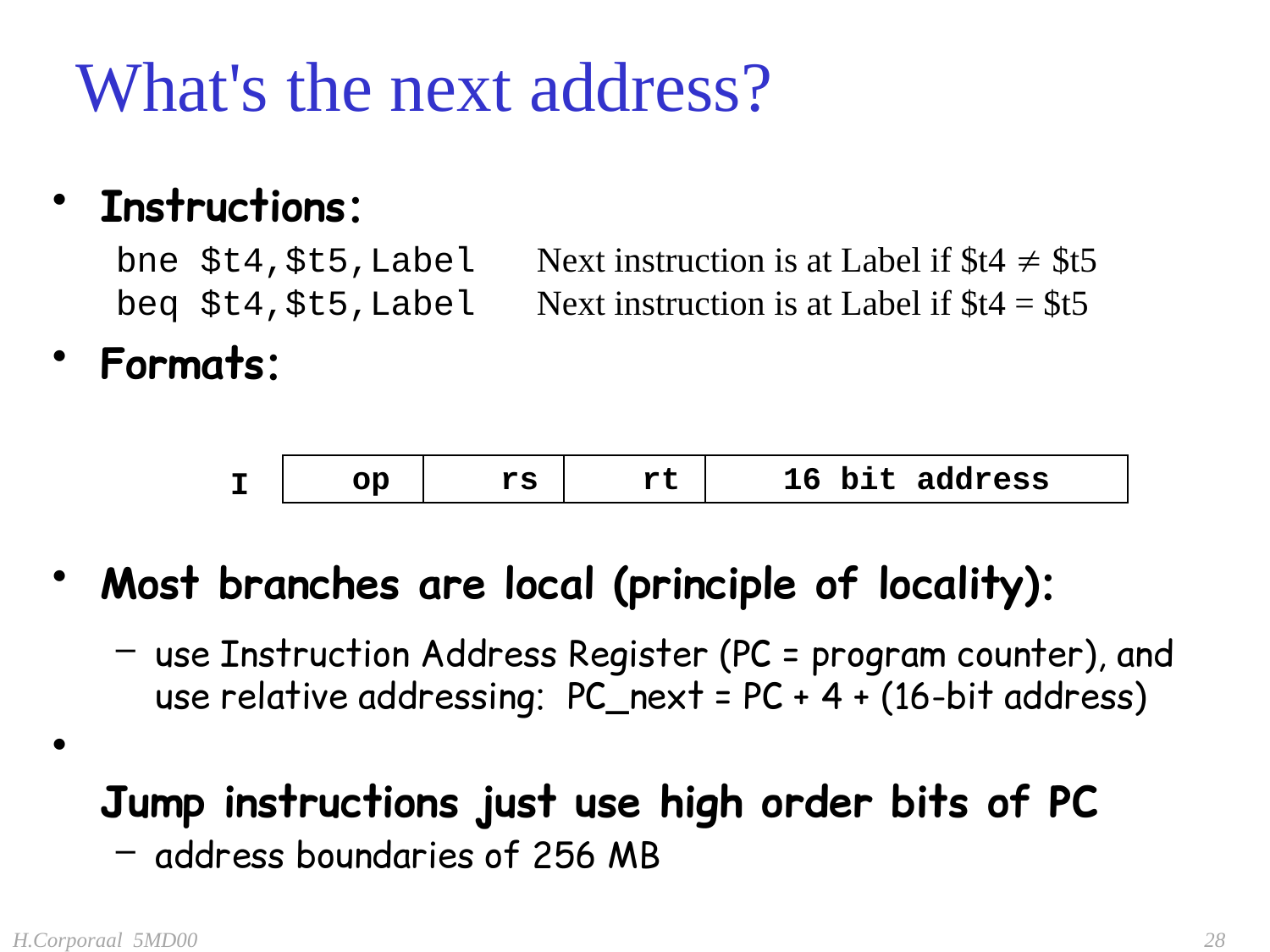

# What's the next address?

Instructions:
bne $t4,$t5,Label	Next instruction is at Label if $t4 ≠ $t5
beq $t4,$t5,Label	Next instruction is at Label if $t4 = $t5
Formats:
Most branches are local (principle of locality):
use Instruction Address Register (PC = program counter), and use relative addressing:  PC_next = PC + 4 + (16-bit address)
Jump instructions just use high order bits of PC
address boundaries of 256 MB
	  op	  rs	  rt	  16 bit address

I

H.Corporaal  5MD00
28